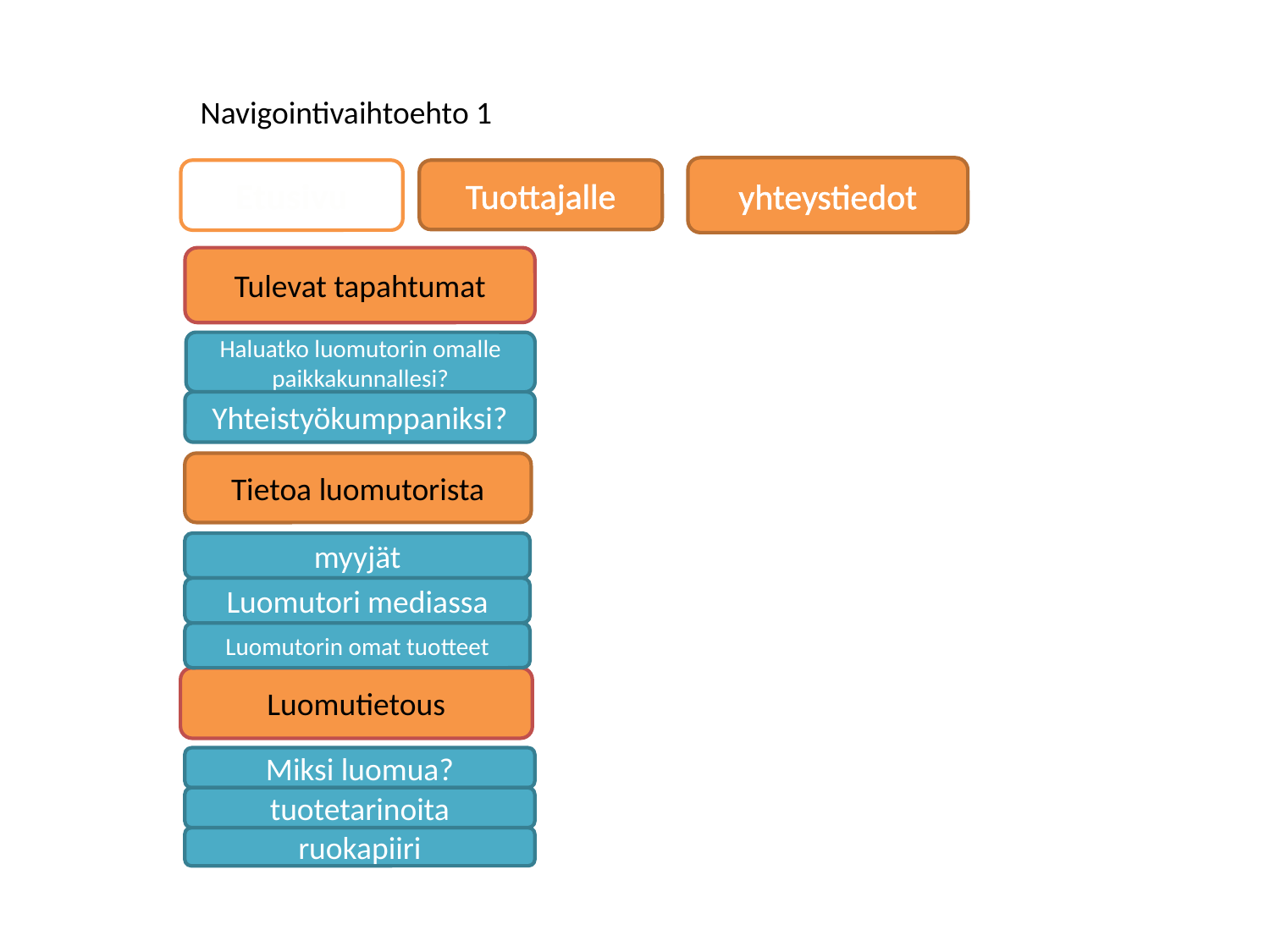

Navigointivaihtoehto 1
yhteystiedot
Etusivu
Tuottajalle
Tulevat tapahtumat
Haluatko luomutorin omalle paikkakunnallesi?
Yhteistyökumppaniksi?
Tietoa luomutorista
myyjät
Luomutori mediassa
Luomutorin omat tuotteet
Luomutietous
Miksi luomua?
tuotetarinoita
ruokapiiri